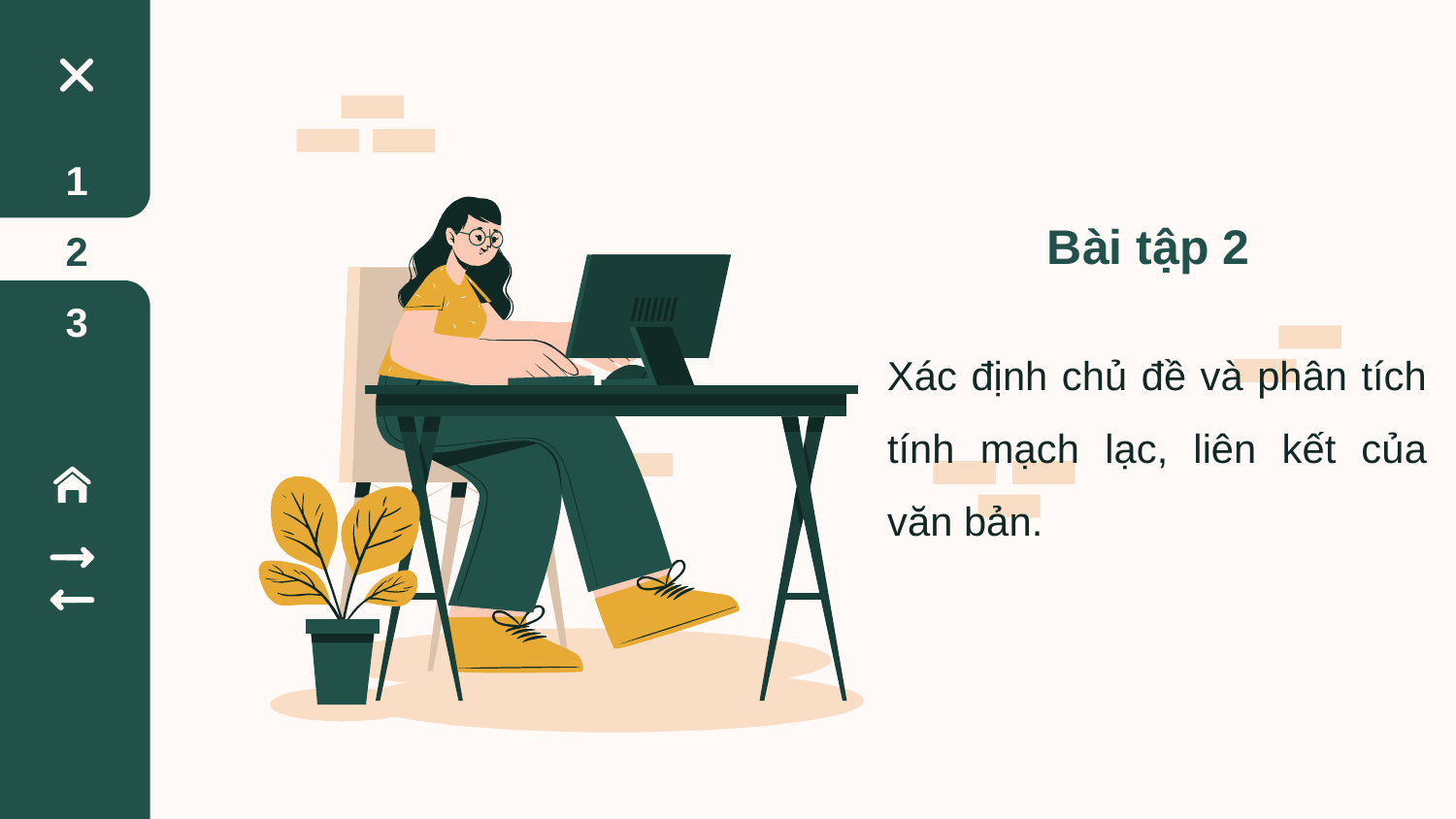

1
Bài tập 2

2
3
Xác định chủ đề và phân tích tính mạch lạc, liên kết của văn bản.